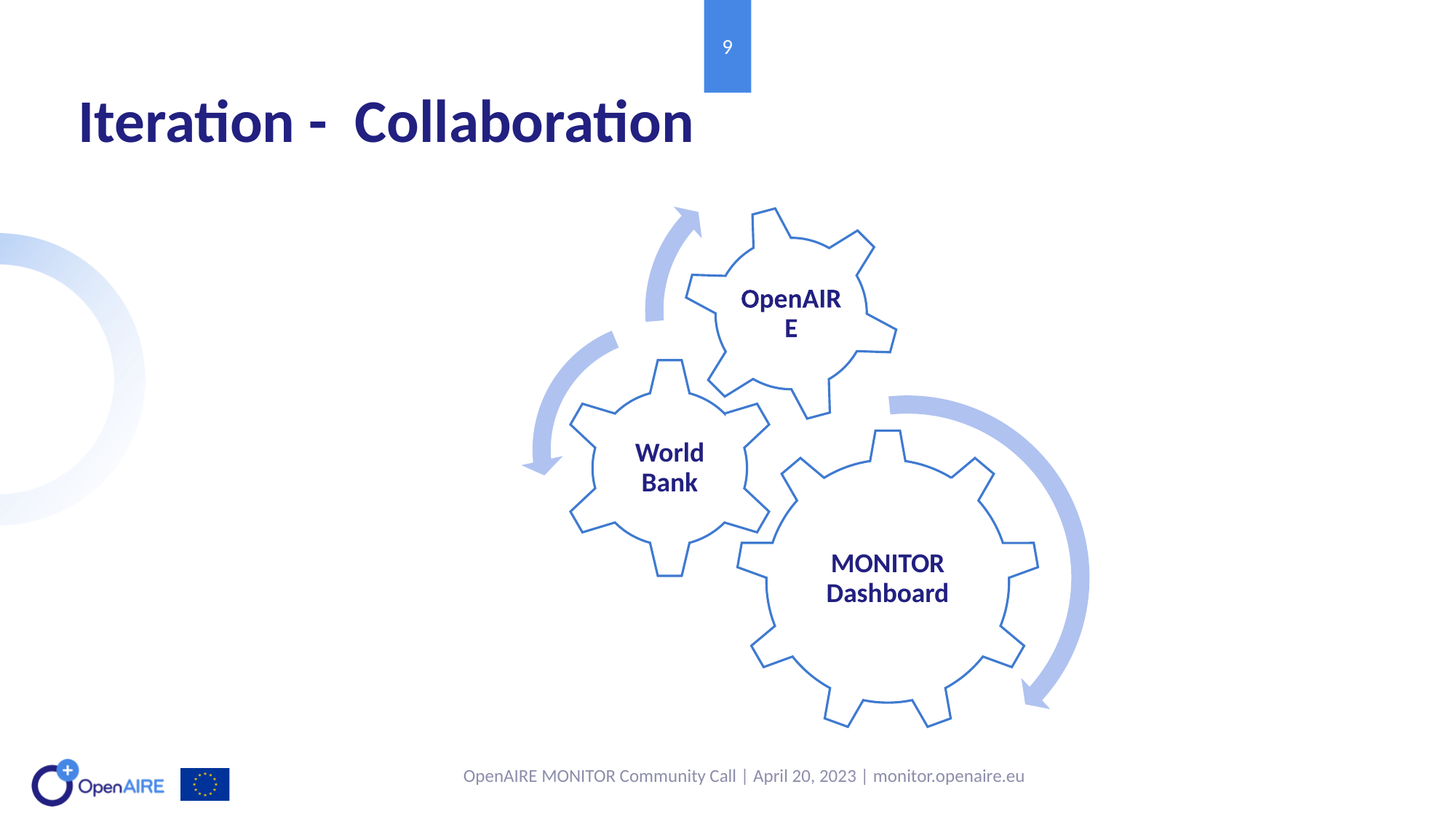

9
# Iteration -  Collaboration
MONITOR Dashboard
World Bank
OpenAIRE
OpenAIRE MONITOR Community Call | April 20, 2023 | monitor.openaire.eu